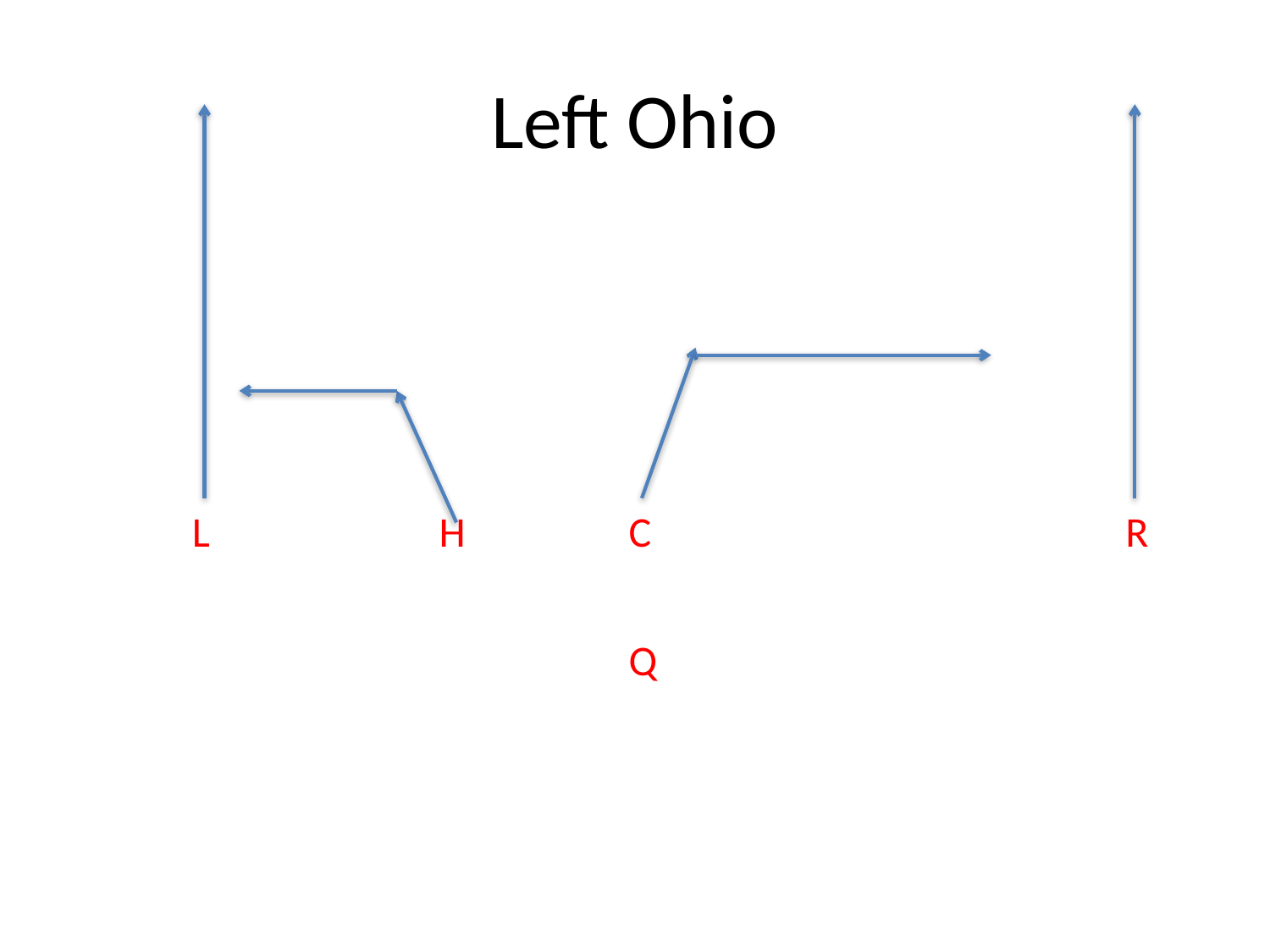

# Left Ohio
L
H
C
R
Q